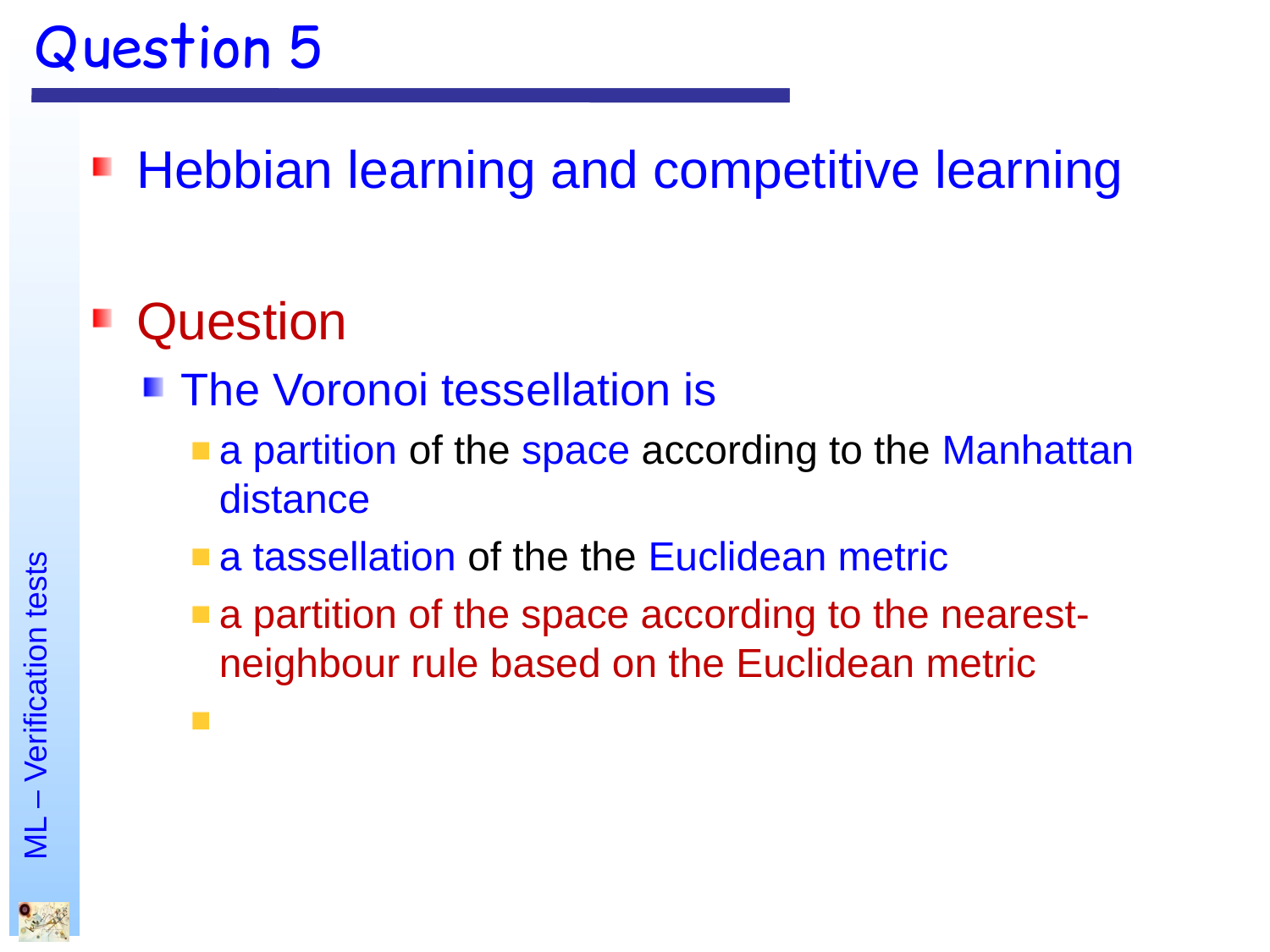

# Question 5

Hebbian learning and competitive learning

Question
The Voronoi tessellation is
a partition of the space according to the Manhattan distance
a tassellation of the the Euclidean metric
a partition of the space according to the nearest-neighbour rule based on the Euclidean metric
.